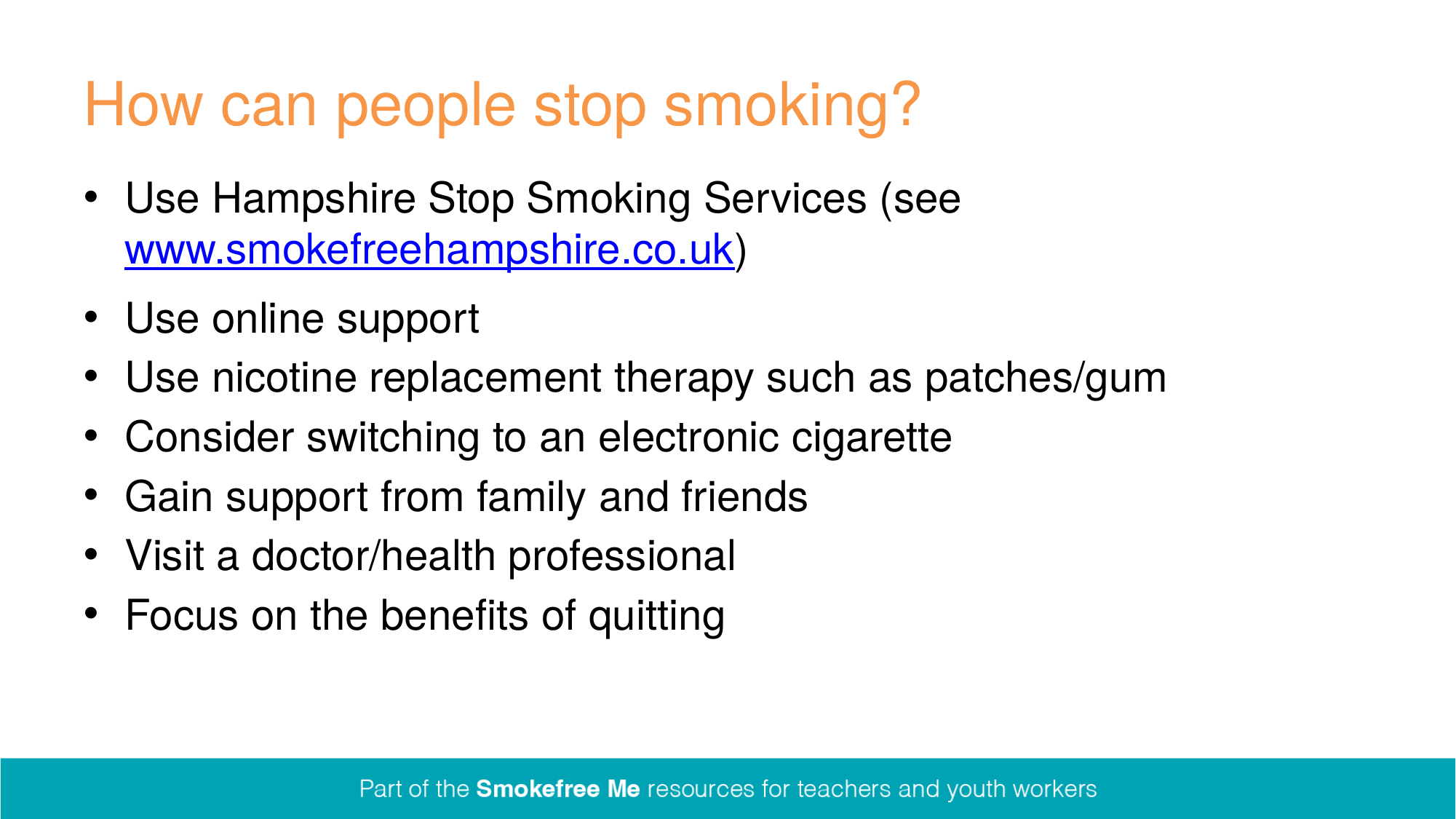

# How can people stop smoking?
Use Hampshire Stop Smoking Services (see www.smokefreehampshire.co.uk)
Use online support
Use nicotine replacement therapy such as patches/gum
Consider switching to an electronic cigarette
Gain support from family and friends
Visit a doctor/health professional
Focus on the benefits of quitting